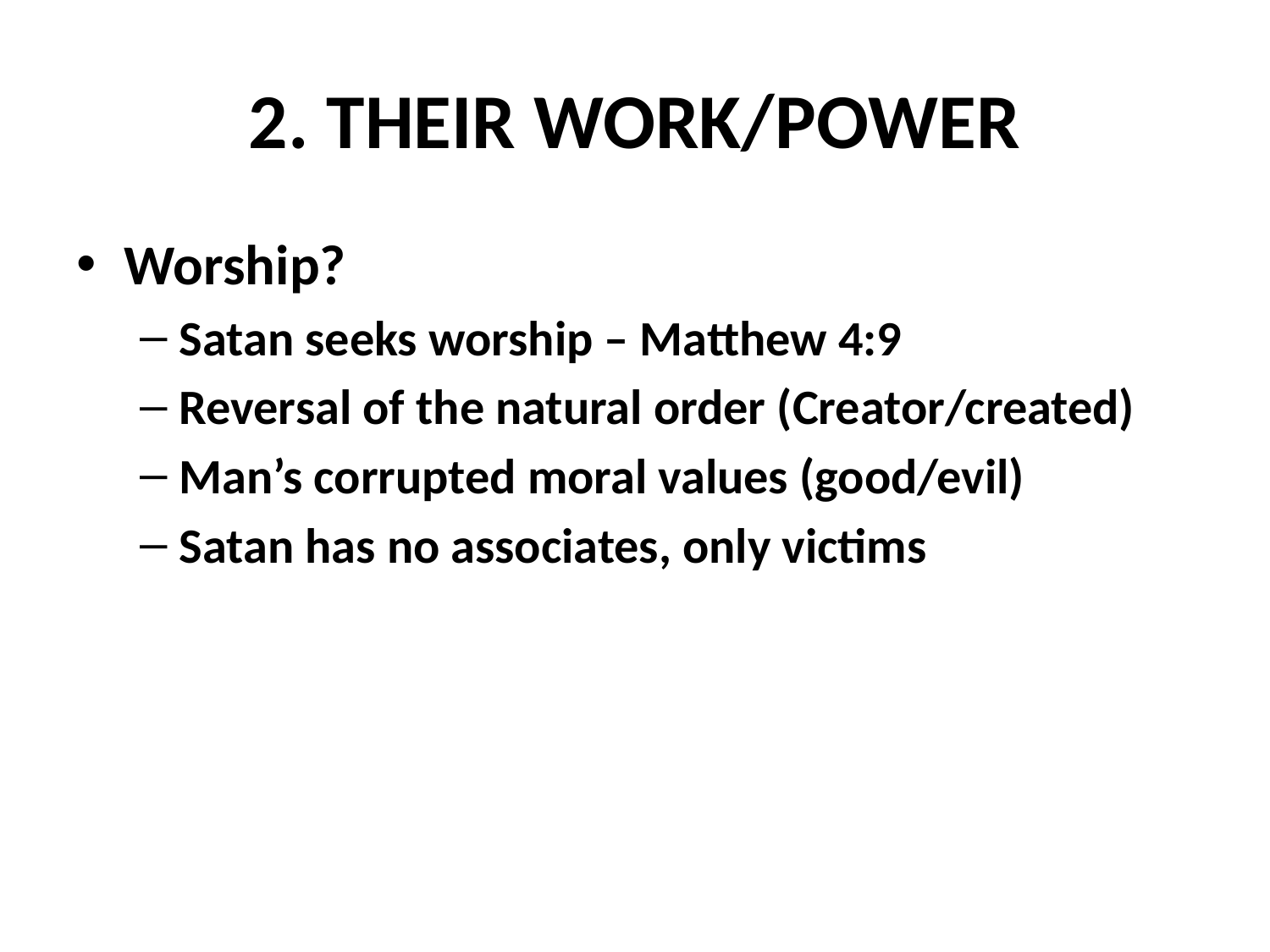

# 2. THEIR WORK/POWER
Worship?
Satan seeks worship – Matthew 4:9
Reversal of the natural order (Creator/created)
Man’s corrupted moral values (good/evil)
Satan has no associates, only victims